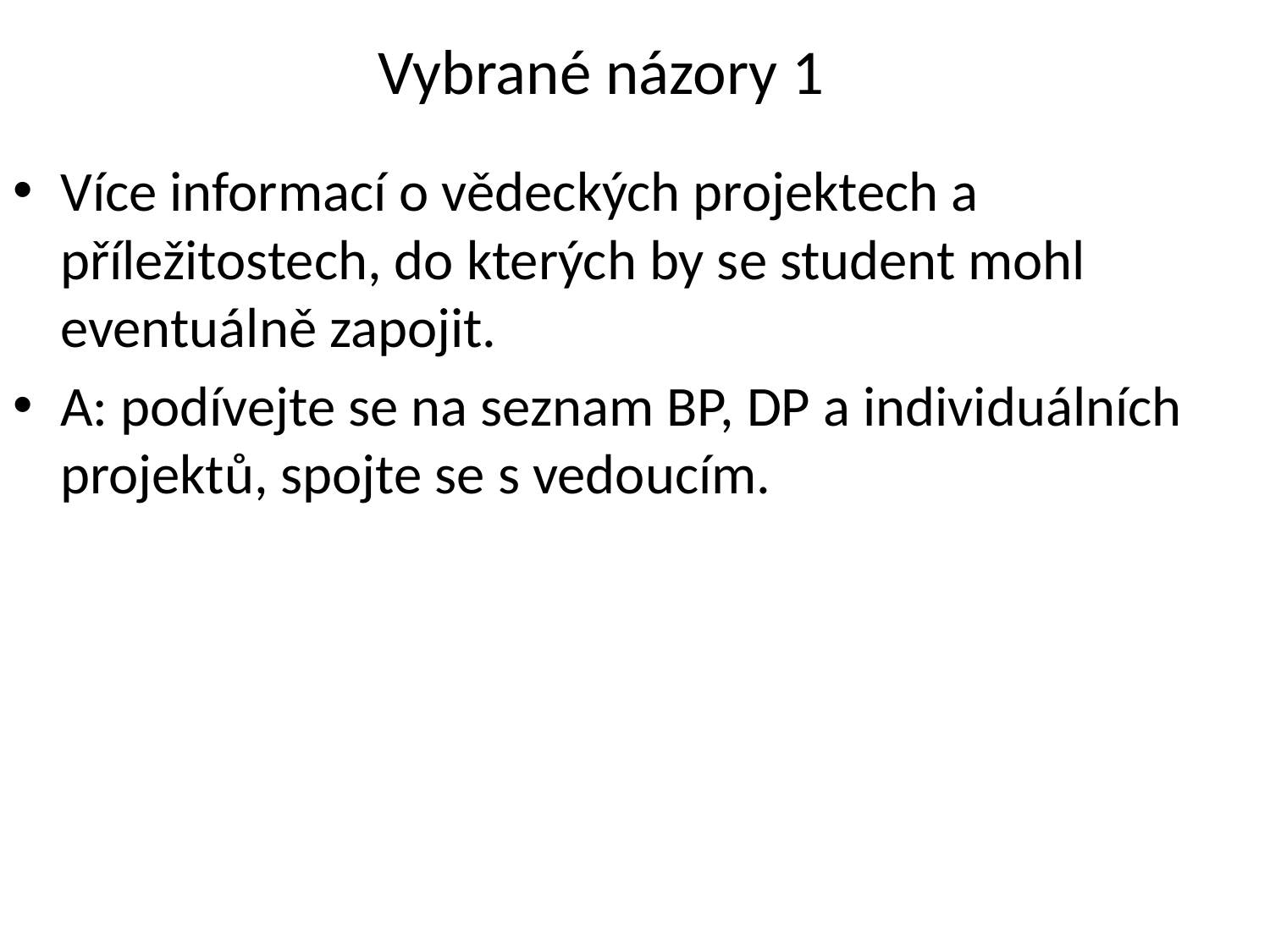

# Vybrané názory 1
Více informací o vědeckých projektech a příležitostech, do kterých by se student mohl eventuálně zapojit.
A: podívejte se na seznam BP, DP a individuálních projektů, spojte se s vedoucím.